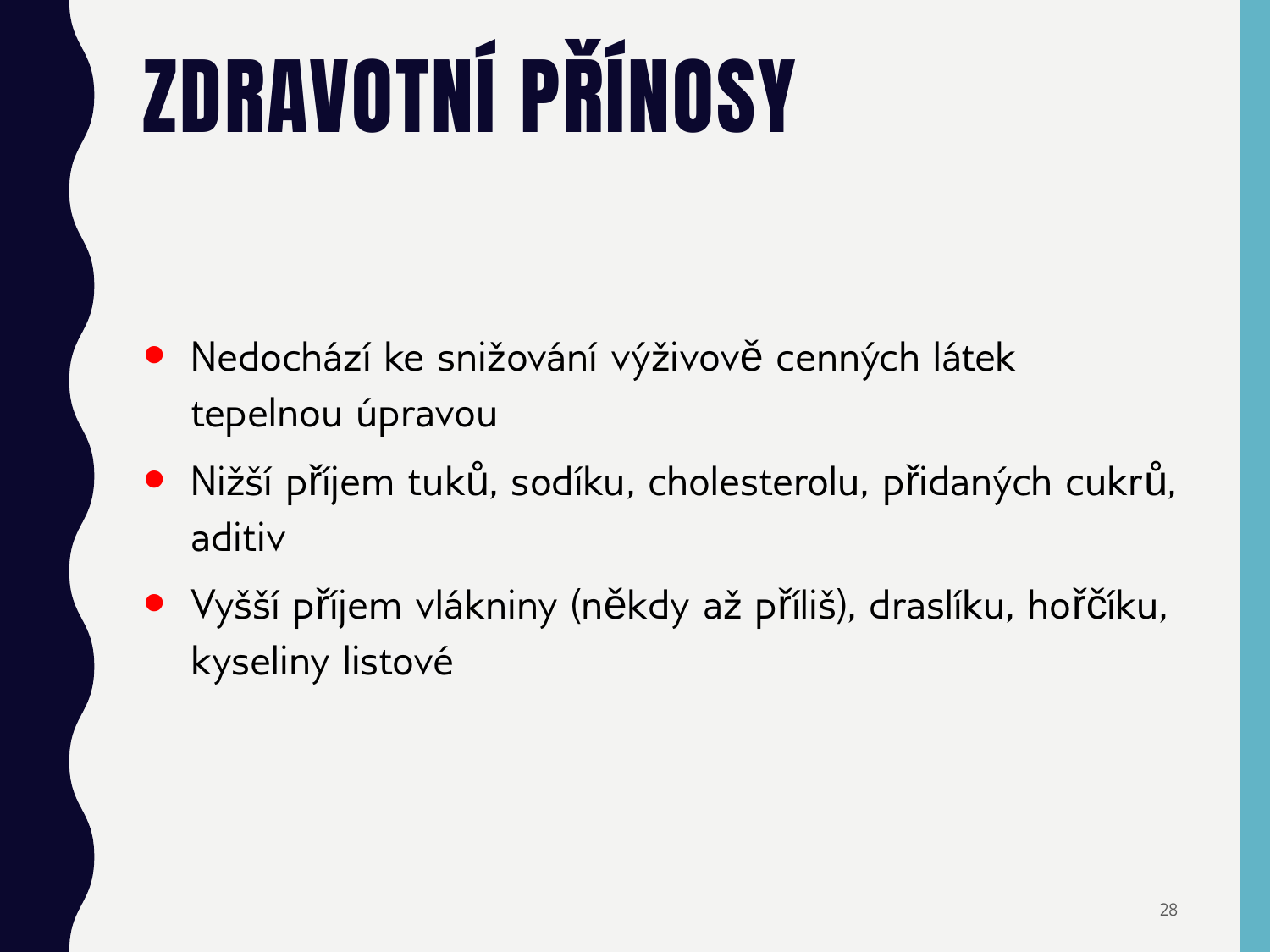

# Zdravotní pŘínosy
Nedochází ke snižování výživově cenných látek tepelnou úpravou
Nižší příjem tuků, sodíku, cholesterolu, přidaných cukrů, aditiv
Vyšší příjem vlákniny (někdy až příliš), draslíku, hořčíku, kyseliny listové
28